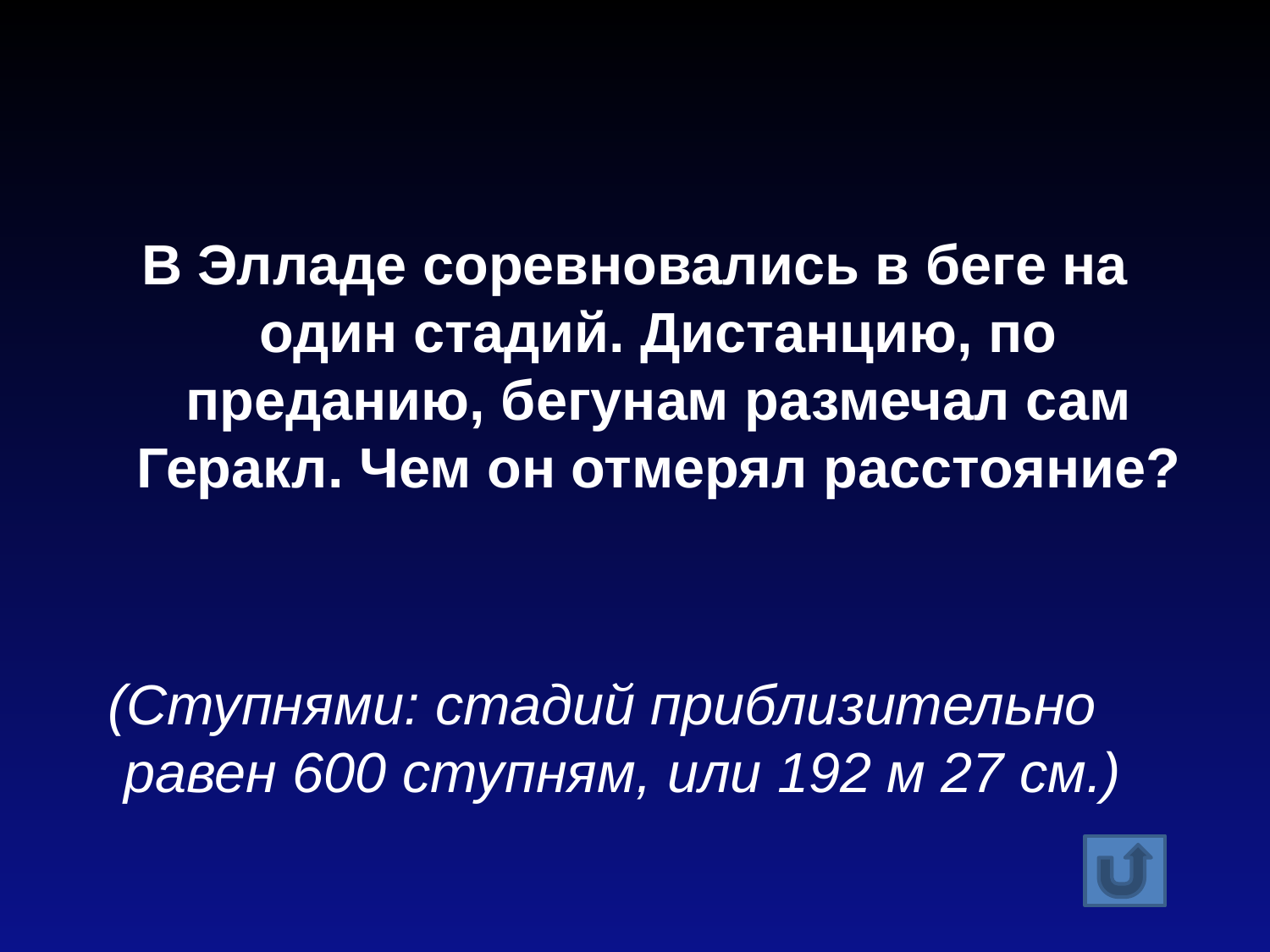

#
В Элладе соревновались в беге на один стадий. Дистанцию, по преданию, бегунам размечал сам Геракл. Чем он отмерял расстояние?

  (Ступнями: стадий приблизительно равен 600 ступням, или 192 м 27 см.)